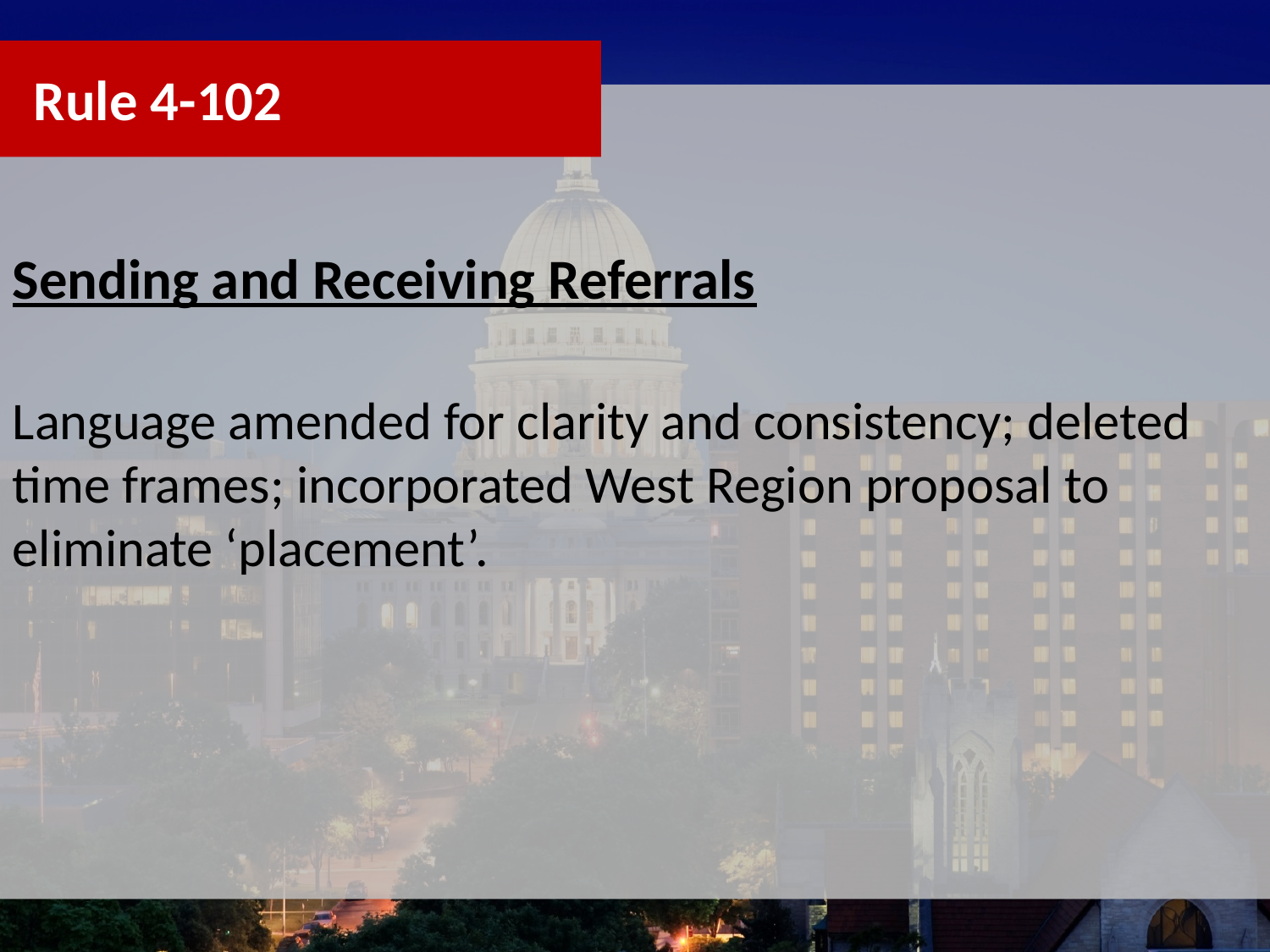

Rule 4-102

Sending and Receiving Referrals

Language amended for clarity and consistency; deleted time frames; incorporated West Region proposal to eliminate ‘placement’.